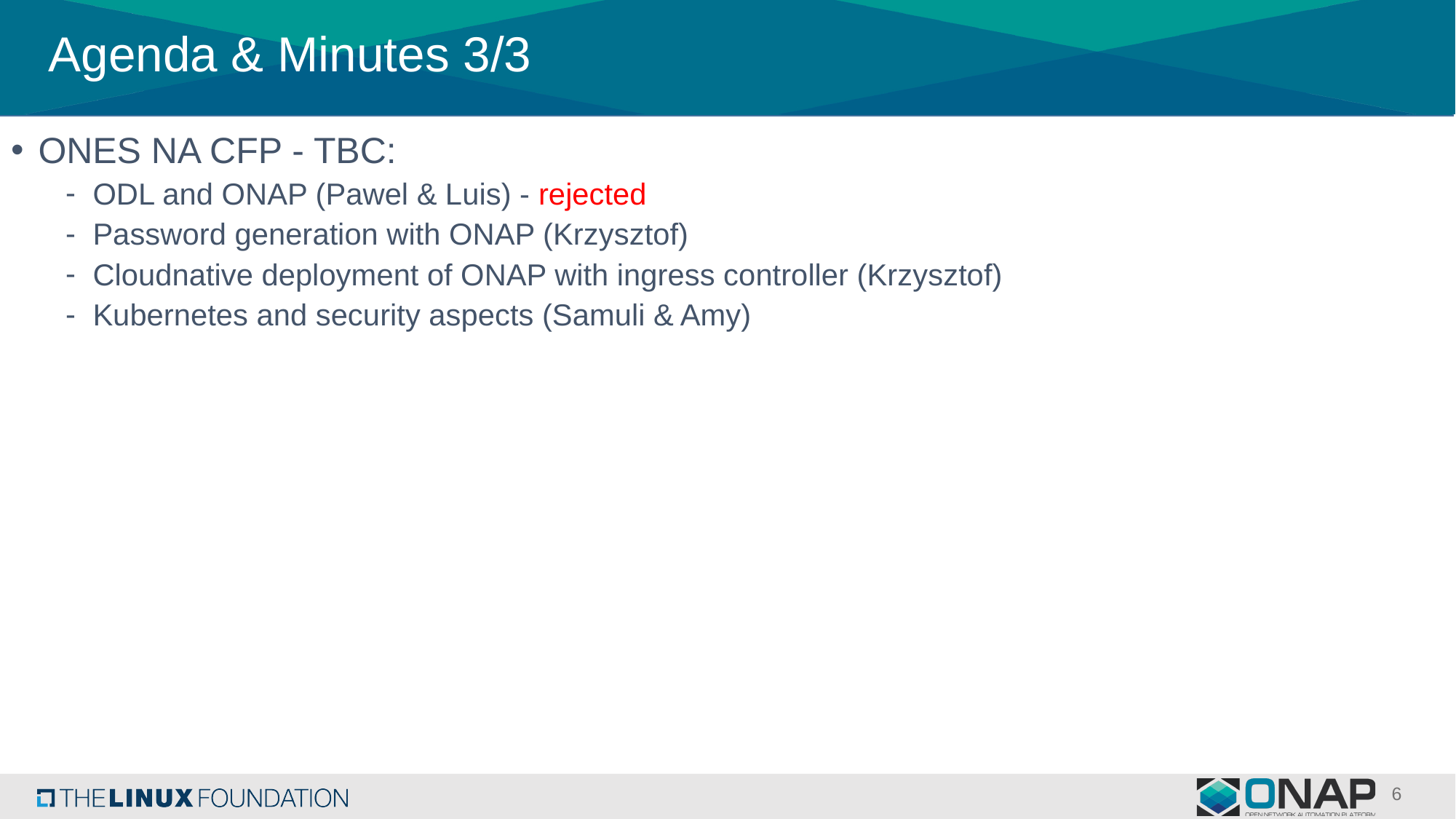

# Agenda & Minutes 3/3
ONES NA CFP - TBC:
ODL and ONAP (Pawel & Luis) - rejected
Password generation with ONAP (Krzysztof)
Cloudnative deployment of ONAP with ingress controller (Krzysztof)
Kubernetes and security aspects (Samuli & Amy)

6